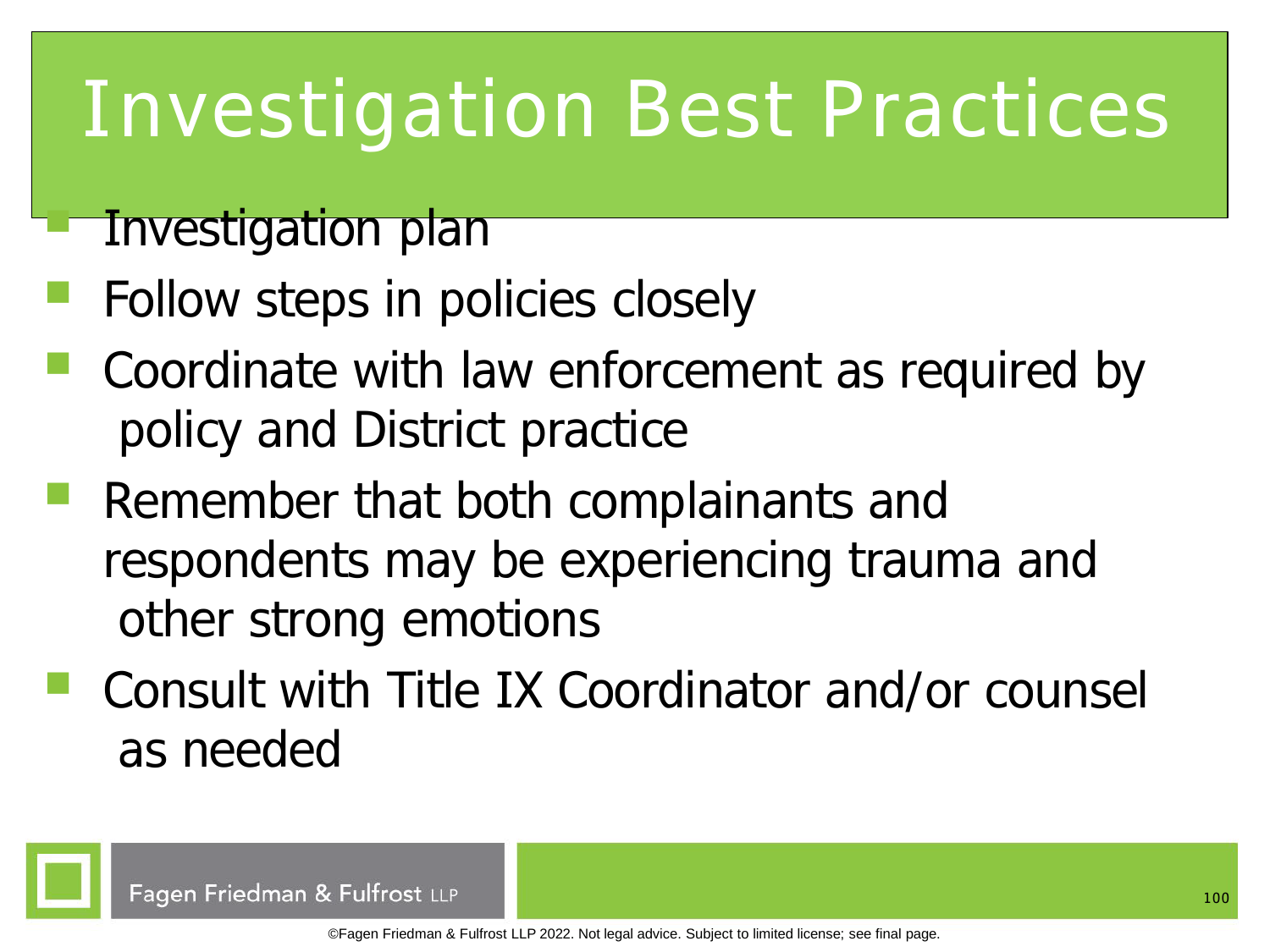

# Investigation Best Practices
Investigation plan
Follow steps in policies closely
Coordinate with law enforcement as required by  policy and District practice
Remember that both complainants and  respondents may be experiencing trauma and  other strong emotions
Consult with Title IX Coordinator and/or counsel  as needed
100
©Fagen Friedman & Fulfrost LLP 2022. Not legal advice. Subject to limited license; see final page.